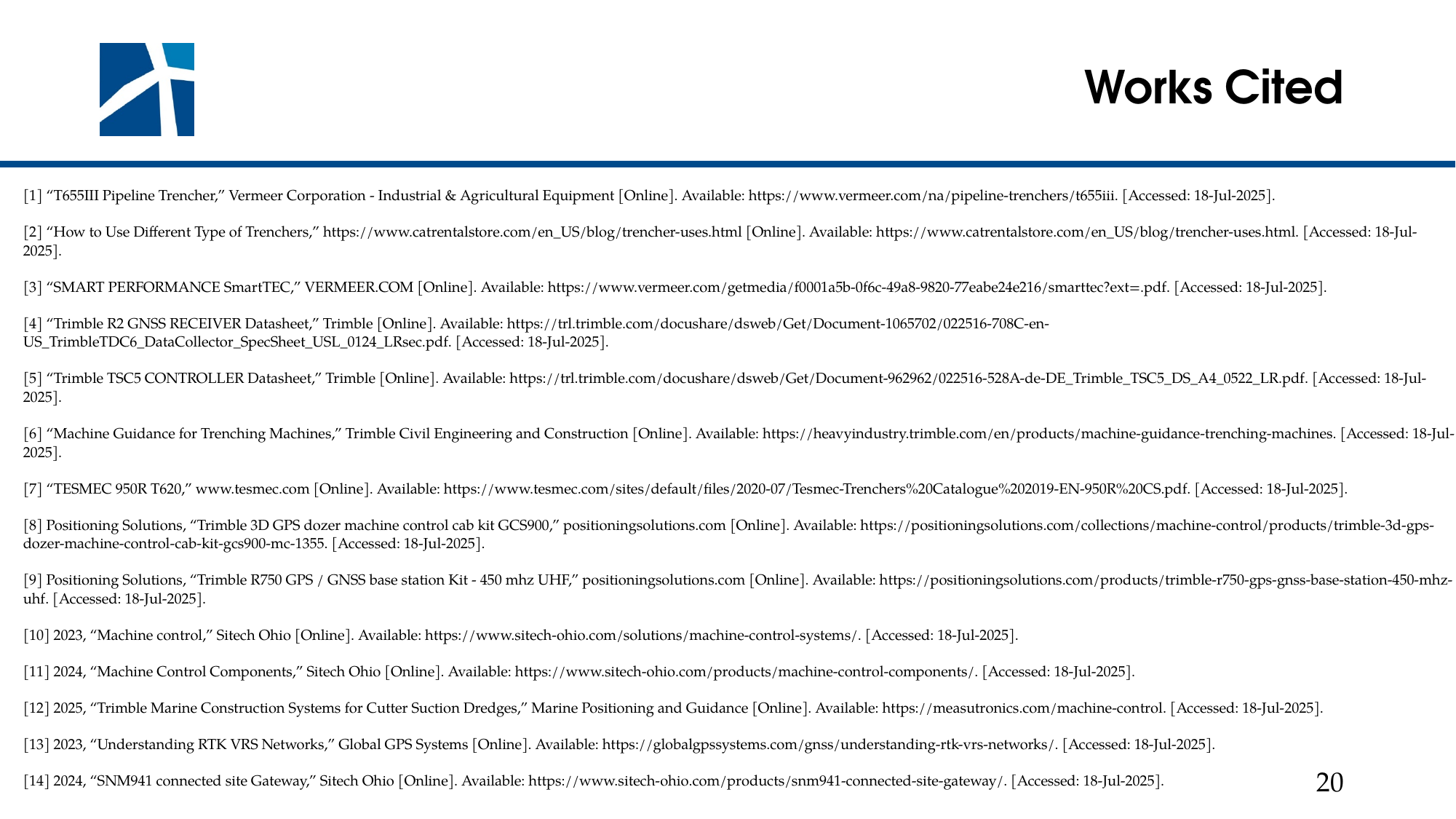

# Works Cited
[1] “T655III Pipeline Trencher,” Vermeer Corporation - Industrial & Agricultural Equipment [Online]. Available: https://www.vermeer.com/na/pipeline-trenchers/t655iii. [Accessed: 18-Jul-2025].
[2] “How to Use Different Type of Trenchers,” https://www.catrentalstore.com/en_US/blog/trencher-uses.html [Online]. Available: https://www.catrentalstore.com/en_US/blog/trencher-uses.html. [Accessed: 18-Jul-2025].
[3] “SMART PERFORMANCE SmartTEC,” VERMEER.COM [Online]. Available: https://www.vermeer.com/getmedia/f0001a5b-0f6c-49a8-9820-77eabe24e216/smarttec?ext=.pdf. [Accessed: 18-Jul-2025].
[4] “Trimble R2 GNSS RECEIVER Datasheet,” Trimble [Online]. Available: https://trl.trimble.com/docushare/dsweb/Get/Document-1065702/022516-708C-en-US_TrimbleTDC6_DataCollector_SpecSheet_USL_0124_LRsec.pdf. [Accessed: 18-Jul-2025].
[5] “Trimble TSC5 CONTROLLER Datasheet,” Trimble [Online]. Available: https://trl.trimble.com/docushare/dsweb/Get/Document-962962/022516-528A-de-DE_Trimble_TSC5_DS_A4_0522_LR.pdf. [Accessed: 18-Jul-2025].
[6] “Machine Guidance for Trenching Machines,” Trimble Civil Engineering and Construction [Online]. Available: https://heavyindustry.trimble.com/en/products/machine-guidance-trenching-machines. [Accessed: 18-Jul-2025].
[7] “TESMEC 950R T620,” www.tesmec.com [Online]. Available: https://www.tesmec.com/sites/default/files/2020-07/Tesmec-Trenchers%20Catalogue%202019-EN-950R%20CS.pdf. [Accessed: 18-Jul-2025].
[8] Positioning Solutions, “Trimble 3D GPS dozer machine control cab kit GCS900,” positioningsolutions.com [Online]. Available: https://positioningsolutions.com/collections/machine-control/products/trimble-3d-gps-dozer-machine-control-cab-kit-gcs900-mc-1355. [Accessed: 18-Jul-2025].
[9] Positioning Solutions, “Trimble R750 GPS / GNSS base station Kit - 450 mhz UHF,” positioningsolutions.com [Online]. Available: https://positioningsolutions.com/products/trimble-r750-gps-gnss-base-station-450-mhz-uhf. [Accessed: 18-Jul-2025].
[10] 2023, “Machine control,” Sitech Ohio [Online]. Available: https://www.sitech-ohio.com/solutions/machine-control-systems/. [Accessed: 18-Jul-2025].
[11] 2024, “Machine Control Components,” Sitech Ohio [Online]. Available: https://www.sitech-ohio.com/products/machine-control-components/. [Accessed: 18-Jul-2025].
[12] 2025, “Trimble Marine Construction Systems for Cutter Suction Dredges,” Marine Positioning and Guidance [Online]. Available: https://measutronics.com/machine-control. [Accessed: 18-Jul-2025].
[13] 2023, “Understanding RTK VRS Networks,” Global GPS Systems [Online]. Available: https://globalgpssystems.com/gnss/understanding-rtk-vrs-networks/. [Accessed: 18-Jul-2025].
[14] 2024, “SNM941 connected site Gateway,” Sitech Ohio [Online]. Available: https://www.sitech-ohio.com/products/snm941-connected-site-gateway/. [Accessed: 18-Jul-2025].
20